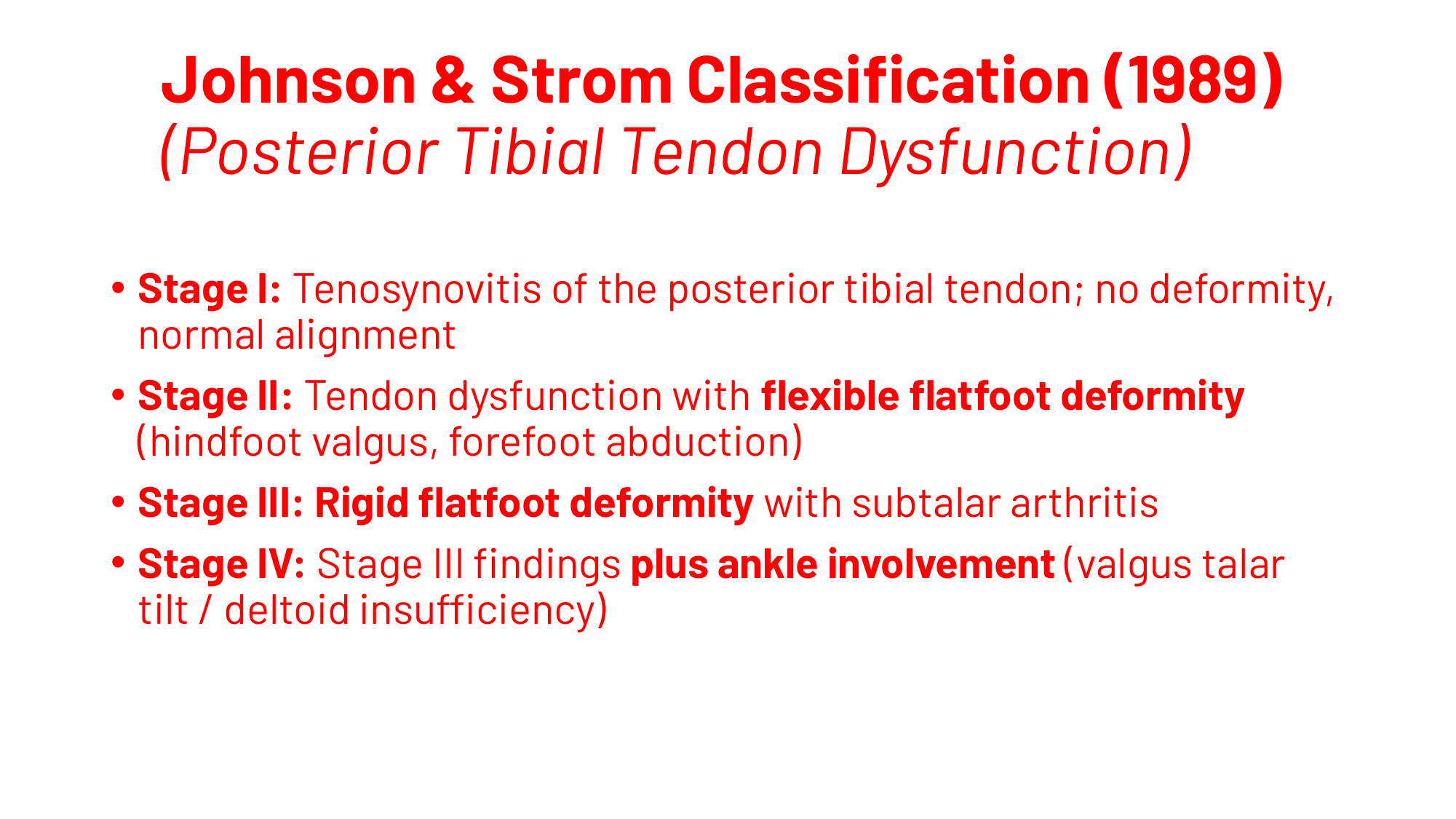

# Johnson & Strom Classification (1989) (Posterior Tibial Tendon Dysfunction)
Stage I: Tenosynovitis of the posterior tibial tendon; no deformity, normal alignment
Stage II: Tendon dysfunction with flexible flatfoot deformity (hindfoot valgus, forefoot abduction)
Stage III: Rigid flatfoot deformity with subtalar arthritis
Stage IV: Stage III findings plus ankle involvement (valgus talar tilt / deltoid insufficiency)